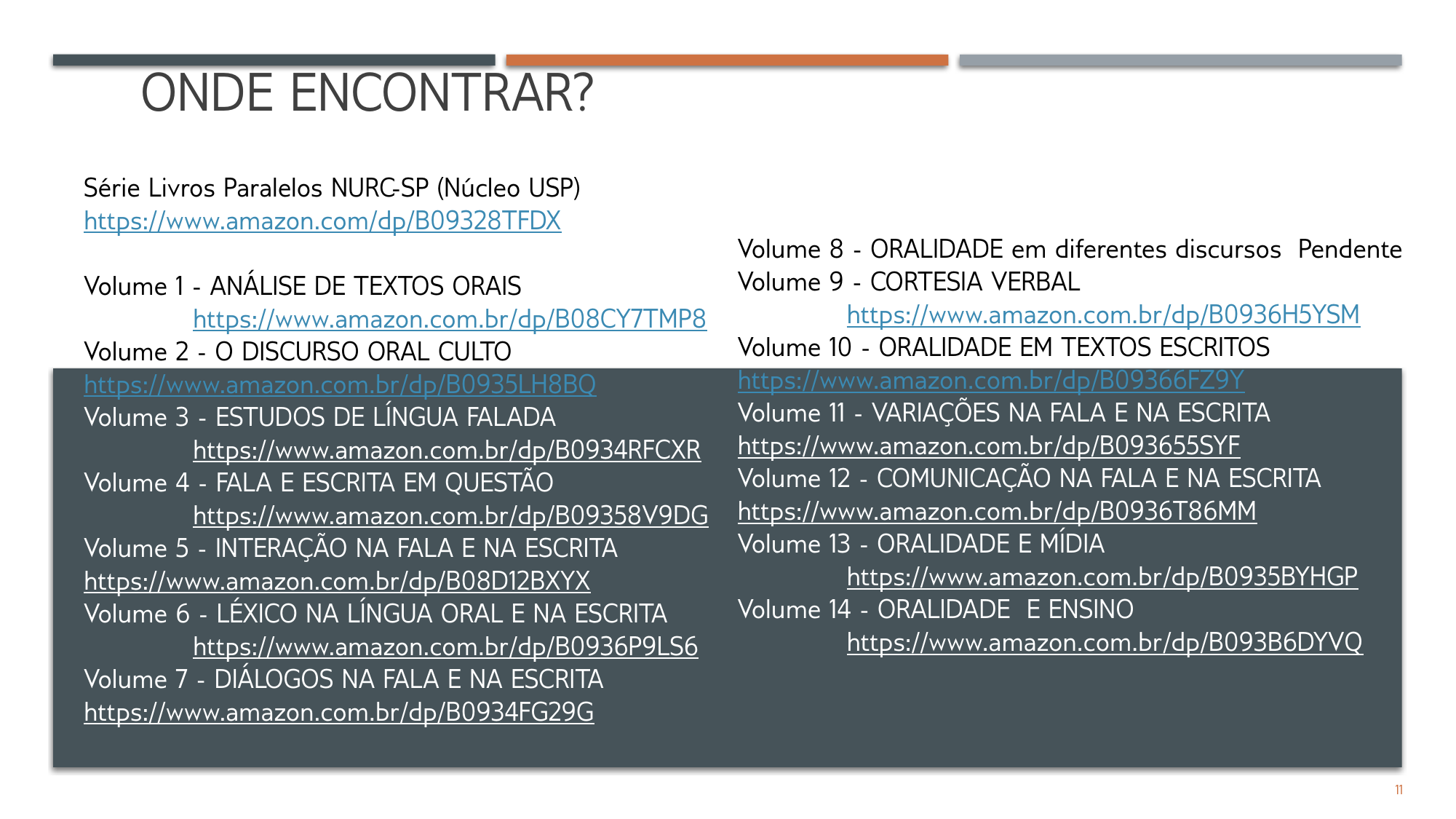

# Onde encontrar?

Volume 8 - ORALIDADE em diferentes discursos  Pendente
Volume 9 - CORTESIA VERBAL				https://www.amazon.com.br/dp/B0936H5YSM
Volume 10 - ORALIDADE EM TEXTOS ESCRITOS
https://www.amazon.com.br/dp/B09366FZ9Y
Volume 11 - VARIAÇÕES NA FALA E NA ESCRITA		https://www.amazon.com.br/dp/B093655SYF
Volume 12 - COMUNICAÇÃO NA FALA E NA ESCRITA	https://www.amazon.com.br/dp/B0936T86MM
Volume 13 - ORALIDADE E MÍDIA				https://www.amazon.com.br/dp/B0935BYHGP
Volume 14 - ORALIDADE  E ENSINO				https://www.amazon.com.br/dp/B093B6DYVQ

Série Livros Paralelos NURC-SP (Núcleo USP)
https://www.amazon.com/dp/B09328TFDX

Volume 1 - ANÁLISE DE TEXTOS ORAIS			https://www.amazon.com.br/dp/B08CY7TMP8
Volume 2 - O DISCURSO ORAL CULTO			https://www.amazon.com.br/dp/B0935LH8BQ
Volume 3 - ESTUDOS DE LÍNGUA FALADA			https://www.amazon.com.br/dp/B0934RFCXR
Volume 4 - FALA E ESCRITA EM QUESTÃO			https://www.amazon.com.br/dp/B09358V9DG
Volume 5 - INTERAÇÃO NA FALA E NA ESCRITA		https://www.amazon.com.br/dp/B08D12BXYX
Volume 6 - LÉXICO NA LÍNGUA ORAL E NA ESCRITA		https://www.amazon.com.br/dp/B0936P9LS6
Volume 7 - DIÁLOGOS NA FALA E NA ESCRITA		https://www.amazon.com.br/dp/B0934FG29G
11